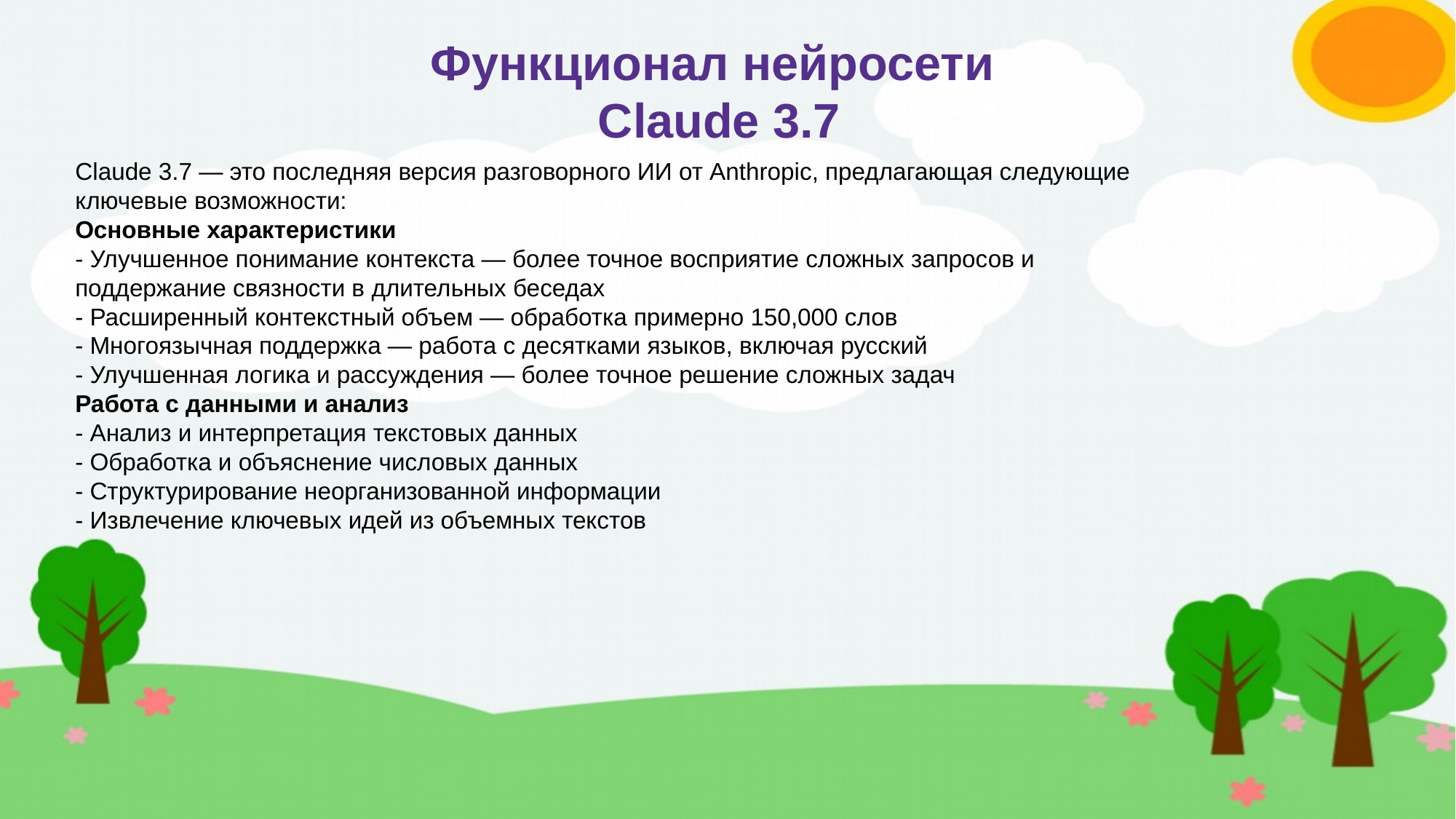

# Функционал нейросети Claude 3.7
Claude 3.7 — это последняя версия разговорного ИИ от Anthropic, предлагающая следующие
ключевые возможности:
Основные характеристики
- Улучшенное понимание контекста — более точное восприятие сложных запросов и
поддержание связности в длительных беседах
- Расширенный контекстный объем — обработка примерно 150,000 слов
- Многоязычная поддержка — работа с десятками языков, включая русский
- Улучшенная логика и рассуждения — более точное решение сложных задач
Работа с данными и анализ
- Анализ и интерпретация текстовых данных
- Обработка и объяснение числовых данных
- Структурирование неорганизованной информации
- Извлечение ключевых идей из объемных текстов